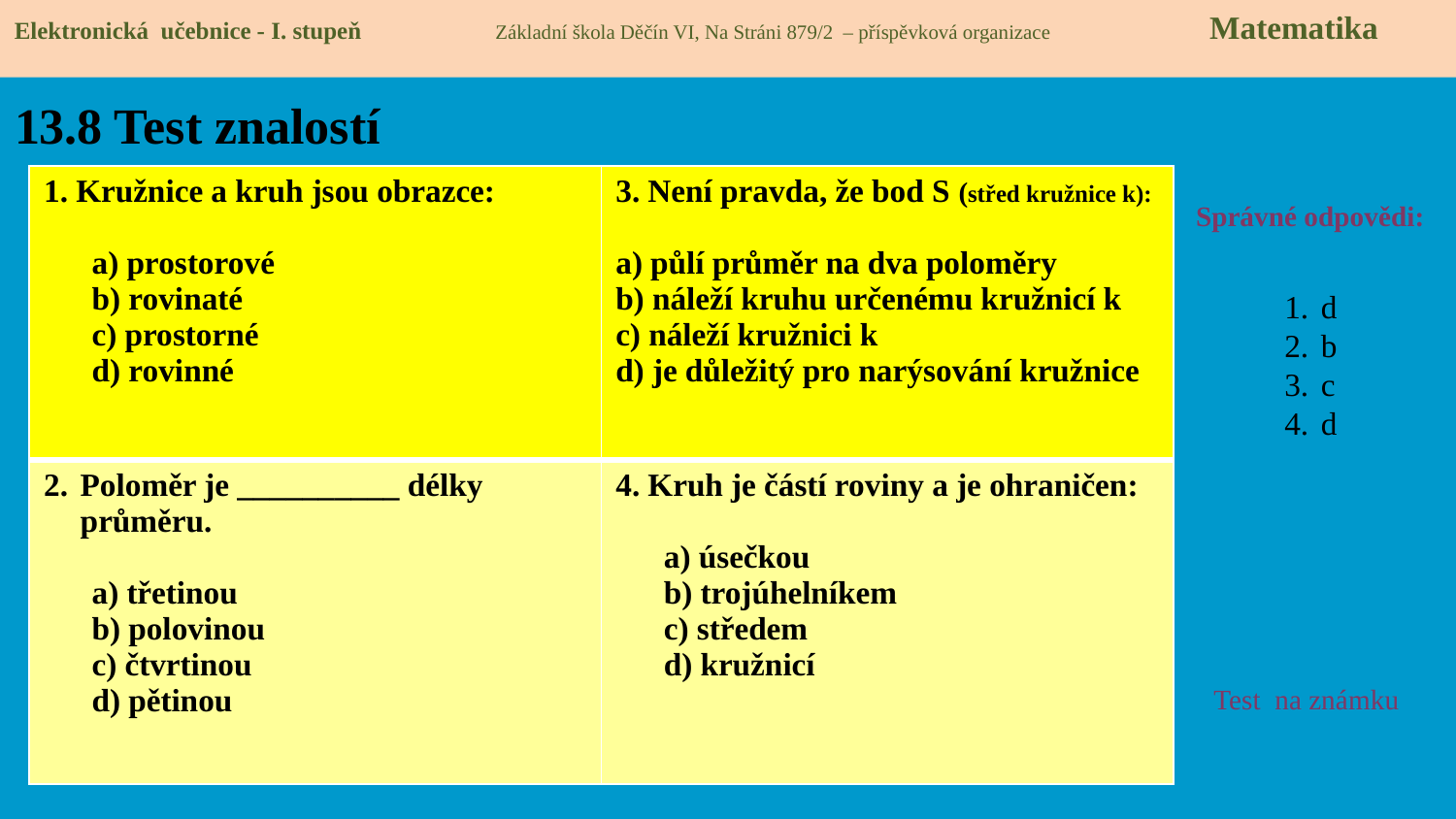

Elektronická  učebnice - I. stupeň                      Základní škola Děčín VI, Na Stráni 879/2  – příspěvková organizace                       	      Matematika

# 13.8 Test znalostí
| 1. Kružnice a kruh jsou obrazce: a) prostorové b) rovinaté c) prostorné d) rovinné | 3. Není pravda, že bod S (střed kružnice k): a) půlí průměr na dva poloměry b) náleží kruhu určenému kružnicí k c) náleží kružnici k d) je důležitý pro narýsování kružnice |
| --- | --- |
| Poloměr je \_\_\_\_\_\_\_\_\_\_ délky průměru. a) třetinou b) polovinou c) čtvrtinou d) pětinou | 4. Kruh je částí roviny a je ohraničen: a) úsečkou b) trojúhelníkem c) středem d) kružnicí |
Správné odpovědi:

d
b
c
d

Test  na známku